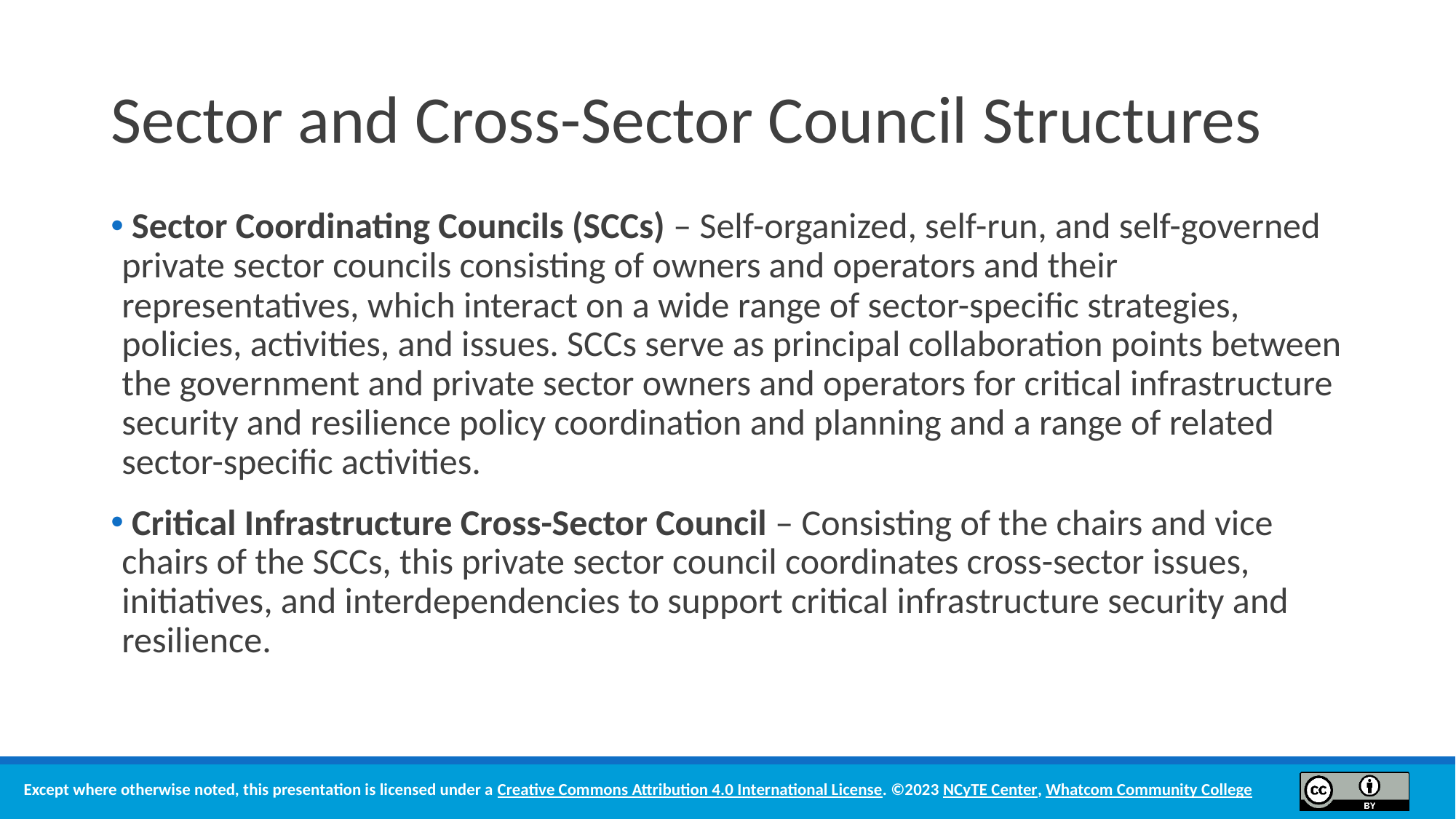

# Sector and Cross-Sector Council Structures
 Sector Coordinating Councils (SCCs) – Self-organized, self-run, and self-governed private sector councils consisting of owners and operators and their representatives, which interact on a wide range of sector-specific strategies, policies, activities, and issues. SCCs serve as principal collaboration points between the government and private sector owners and operators for critical infrastructure security and resilience policy coordination and planning and a range of related sector-specific activities.
 Critical Infrastructure Cross-Sector Council – Consisting of the chairs and vice chairs of the SCCs, this private sector council coordinates cross-sector issues, initiatives, and interdependencies to support critical infrastructure security and resilience.